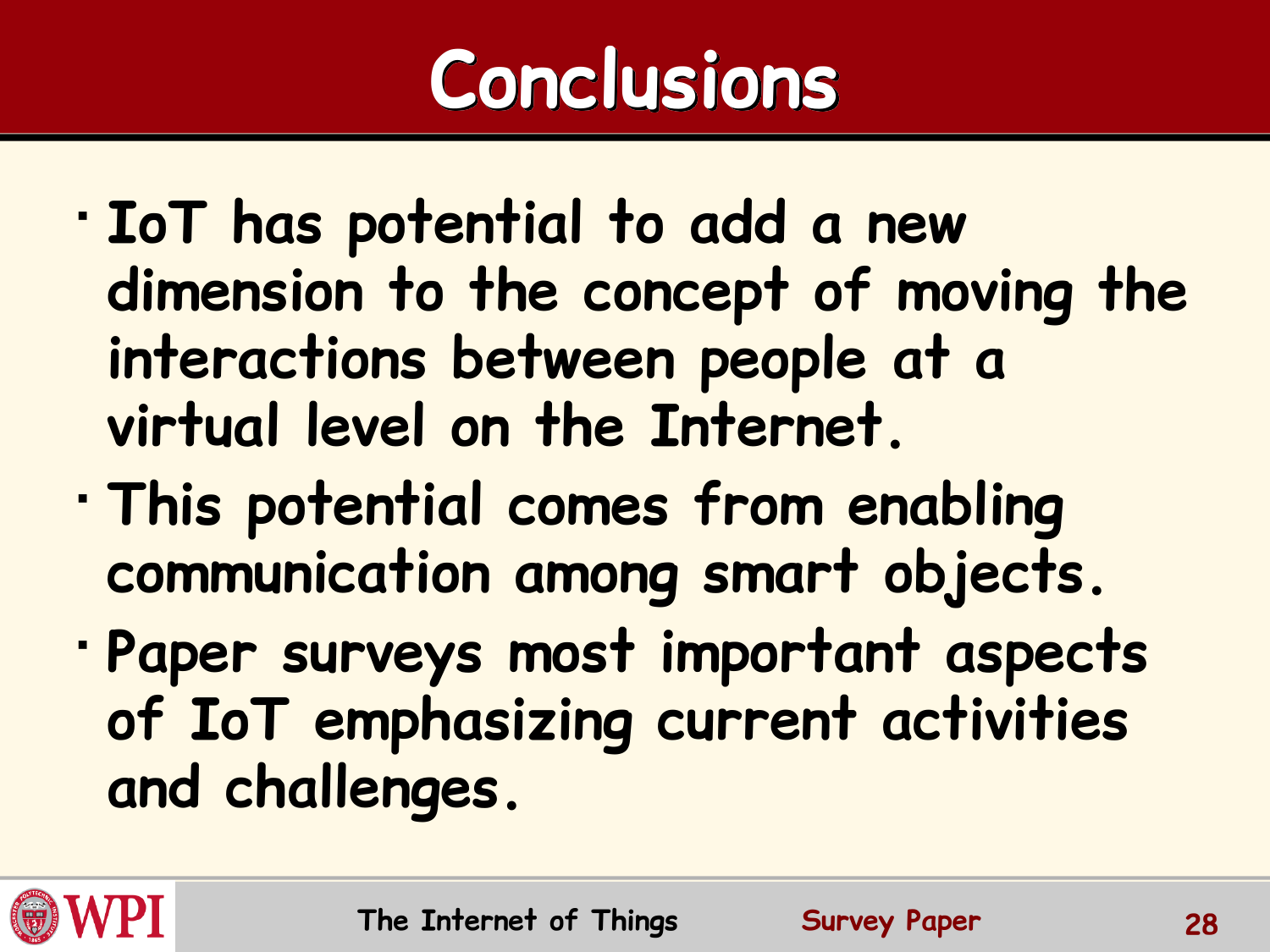

# Conclusions
IoT has potential to add a new dimension to the concept of moving the interactions between people at a virtual level on the Internet.
This potential comes from enabling communication among smart objects.
Paper surveys most important aspects of IoT emphasizing current activities and challenges.
  The Internet of Things          Survey Paper
28